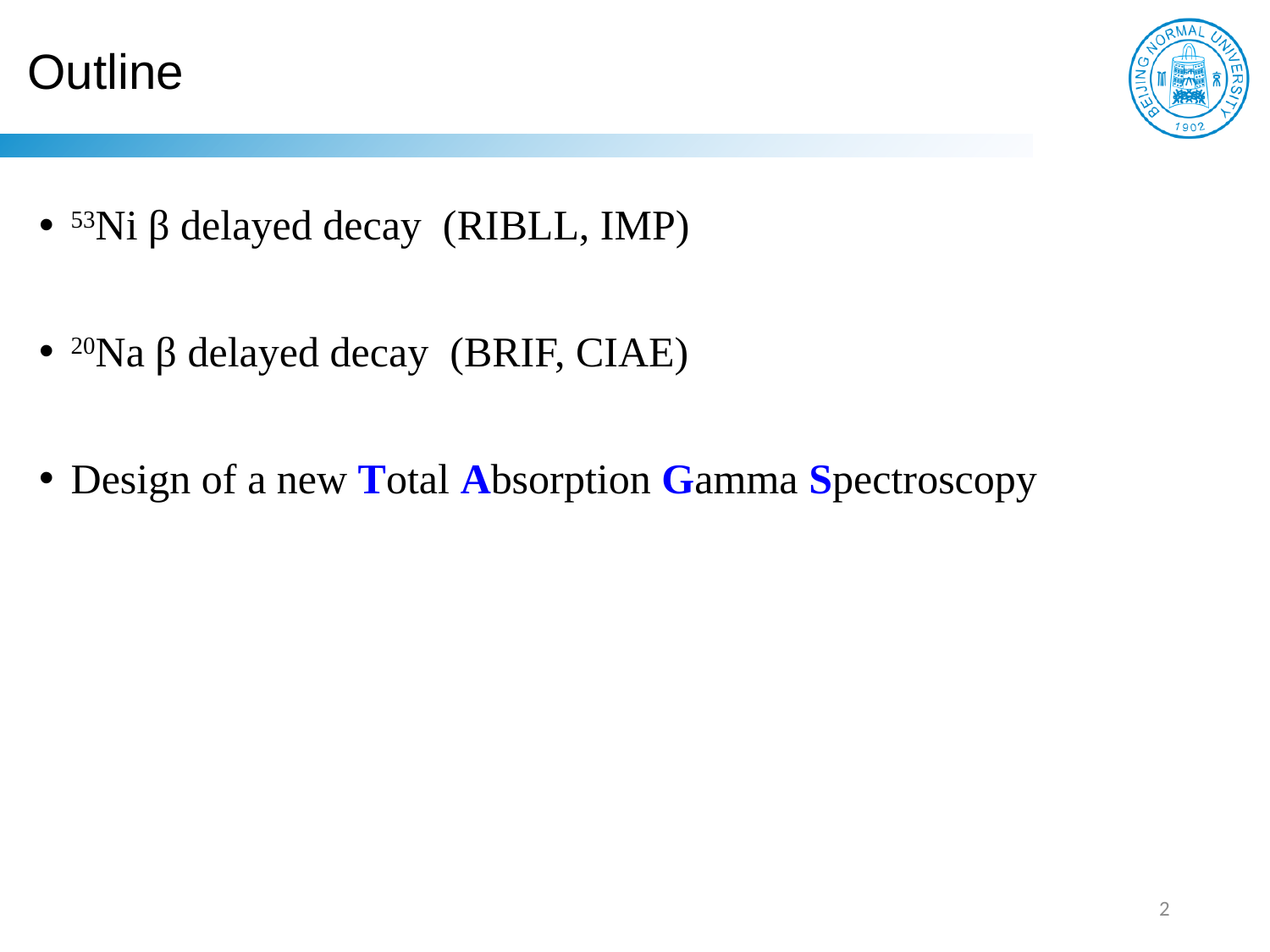

# Outline
53Ni β delayed decay  (RIBLL, IMP)

20Na β delayed decay  (BRIF, CIAE)

Design of a new Total Absorption Gamma Spectroscopy
2